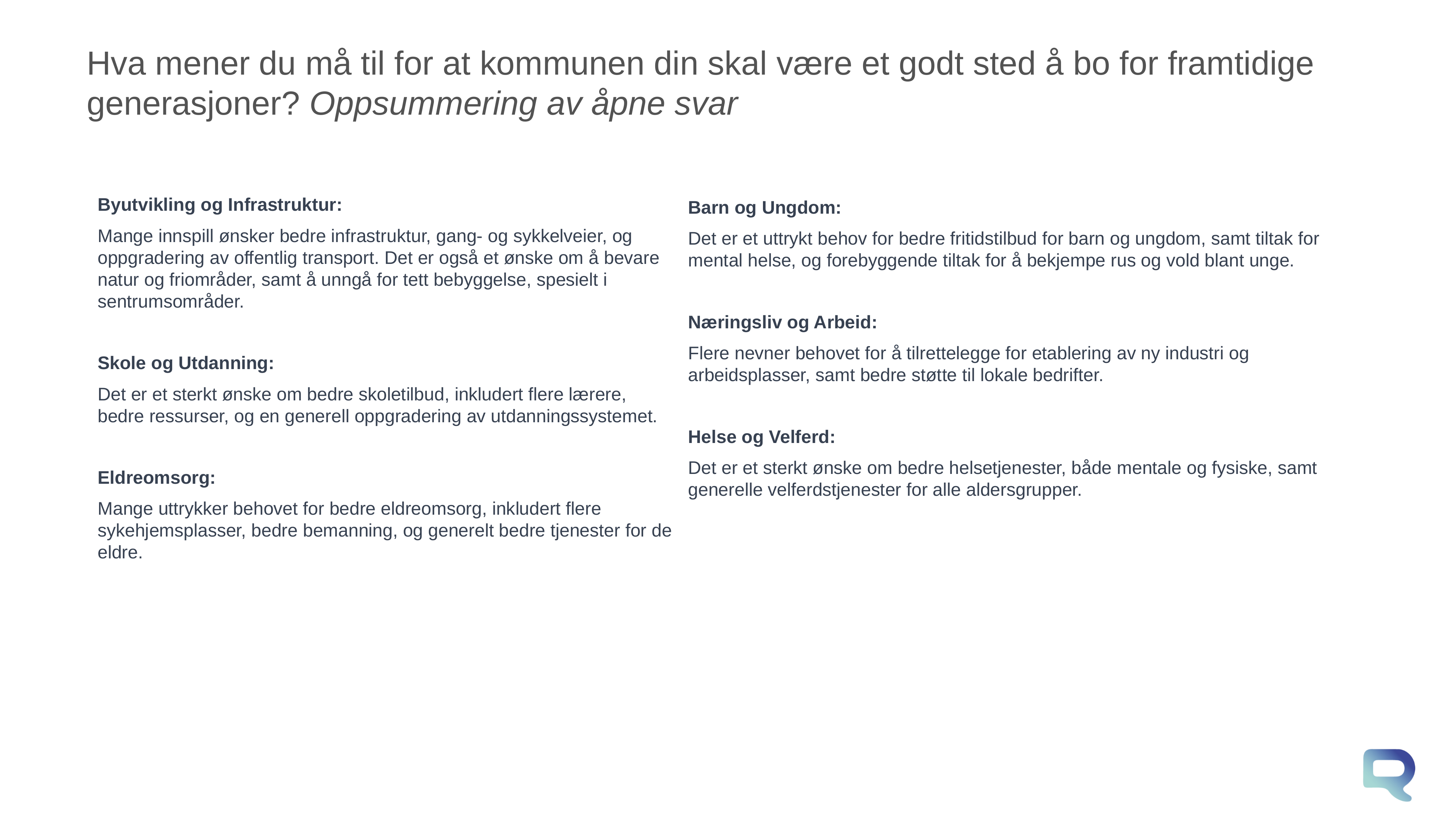

# Hva mener du må til for at kommunen din skal være et godt sted å bo for framtidige generasjoner? Oppsummering av åpne svar
Byutvikling og Infrastruktur:
Mange innspill ønsker bedre infrastruktur, gang- og sykkelveier, og oppgradering av offentlig transport. Det er også et ønske om å bevare natur og friområder, samt å unngå for tett bebyggelse, spesielt i sentrumsområder.

Skole og Utdanning:
Det er et sterkt ønske om bedre skoletilbud, inkludert flere lærere, bedre ressurser, og en generell oppgradering av utdanningssystemet.

Eldreomsorg:
Mange uttrykker behovet for bedre eldreomsorg, inkludert flere sykehjemsplasser, bedre bemanning, og generelt bedre tjenester for de eldre.
Barn og Ungdom:
Det er et uttrykt behov for bedre fritidstilbud for barn og ungdom, samt tiltak for mental helse, og forebyggende tiltak for å bekjempe rus og vold blant unge.

Næringsliv og Arbeid:
Flere nevner behovet for å tilrettelegge for etablering av ny industri og arbeidsplasser, samt bedre støtte til lokale bedrifter.

Helse og Velferd:
Det er et sterkt ønske om bedre helsetjenester, både mentale og fysiske, samt generelle velferdstjenester for alle aldersgrupper.